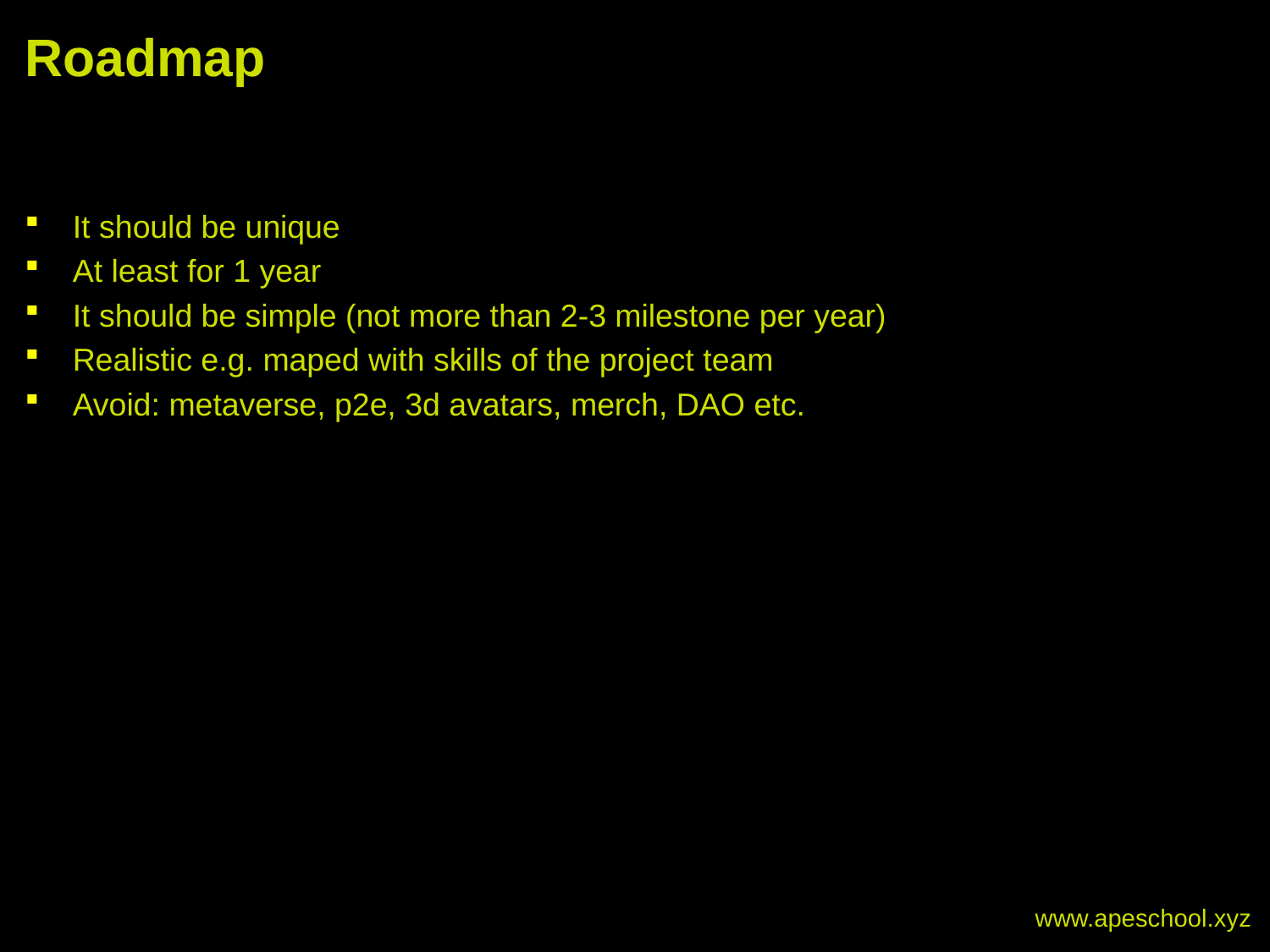

# Roadmap

It should be unique
At least for 1 year
It should be simple (not more than 2-3 milestone per year)
Realistic e.g. maped with skills of the project team
Avoid: metaverse, p2e, 3d avatars, merch, DAO etc.